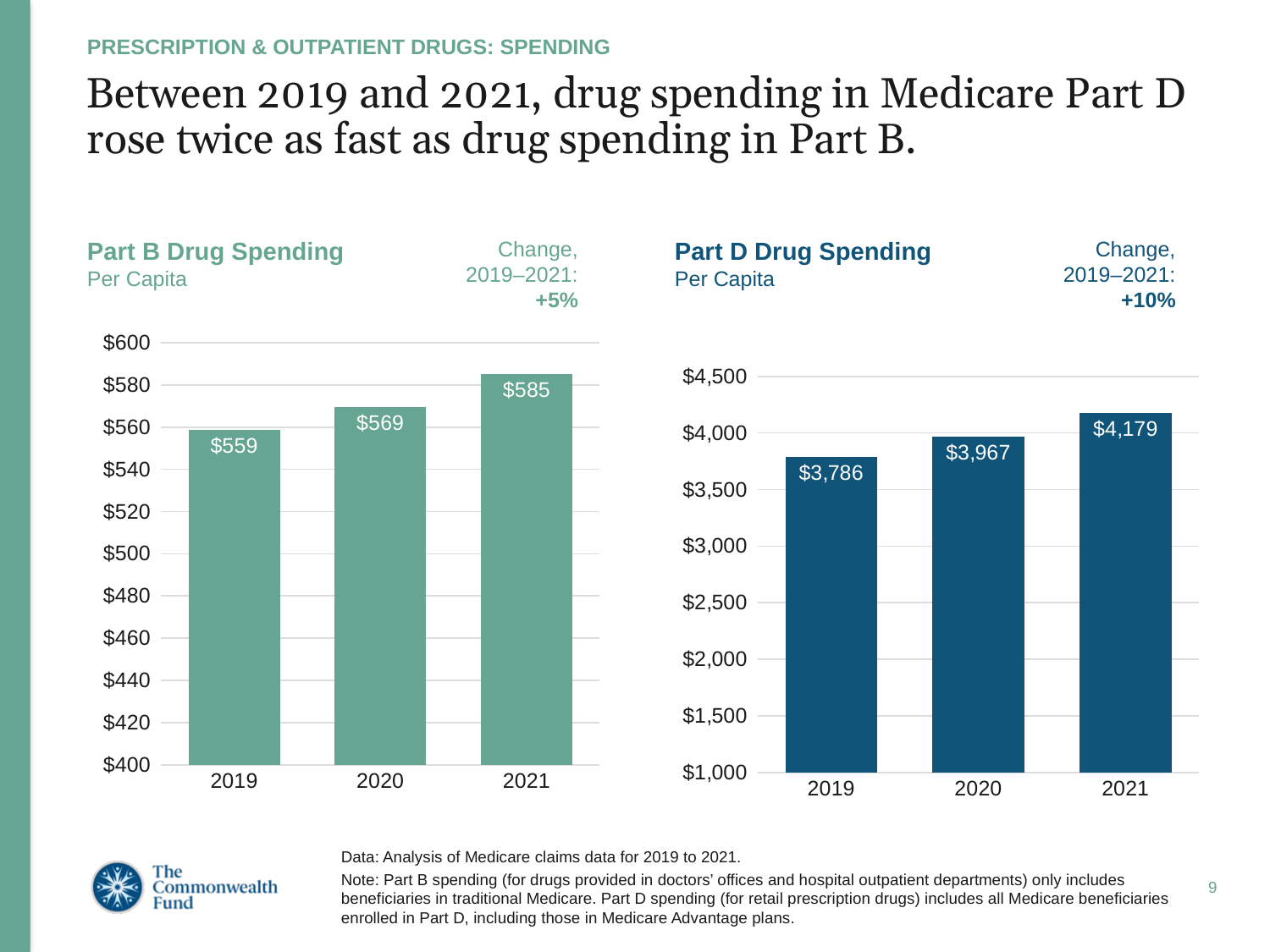

PRESCRIPTION & OUTPATIENT DRUGS: SPENDING
# Between 2019 and 2021, drug spending in Medicare Part D rose twice as fast as drug spending in Part B.

### Chart

| Category | Part B Drug Spending Per Enrollee |
|---|---|
| 2019 | 558.7088217457233 |
| 2020 | 569.4422240333636 |
| 2021 | 585.3024974421204 |

### Chart

| Category | Part D Drug Spending Per Enrollee |
|---|---|
| 2019 | 3786.0 |
| 2020 | 3967.0 |
| 2021 | 4179.0 |
Part B Drug Spending
Per Capita
Change, 2019–2021:
+5%
Part D Drug Spending
Per Capita
Change, 2019–2021: +10%
Data: Analysis of Medicare claims data for 2019 to 2021.
Note: Part B spending (for drugs provided in doctors’ offices and hospital outpatient departments) only includes beneficiaries in traditional Medicare. Part D spending (for retail prescription drugs) includes all Medicare beneficiaries enrolled in Part D, including those in Medicare Advantage plans.